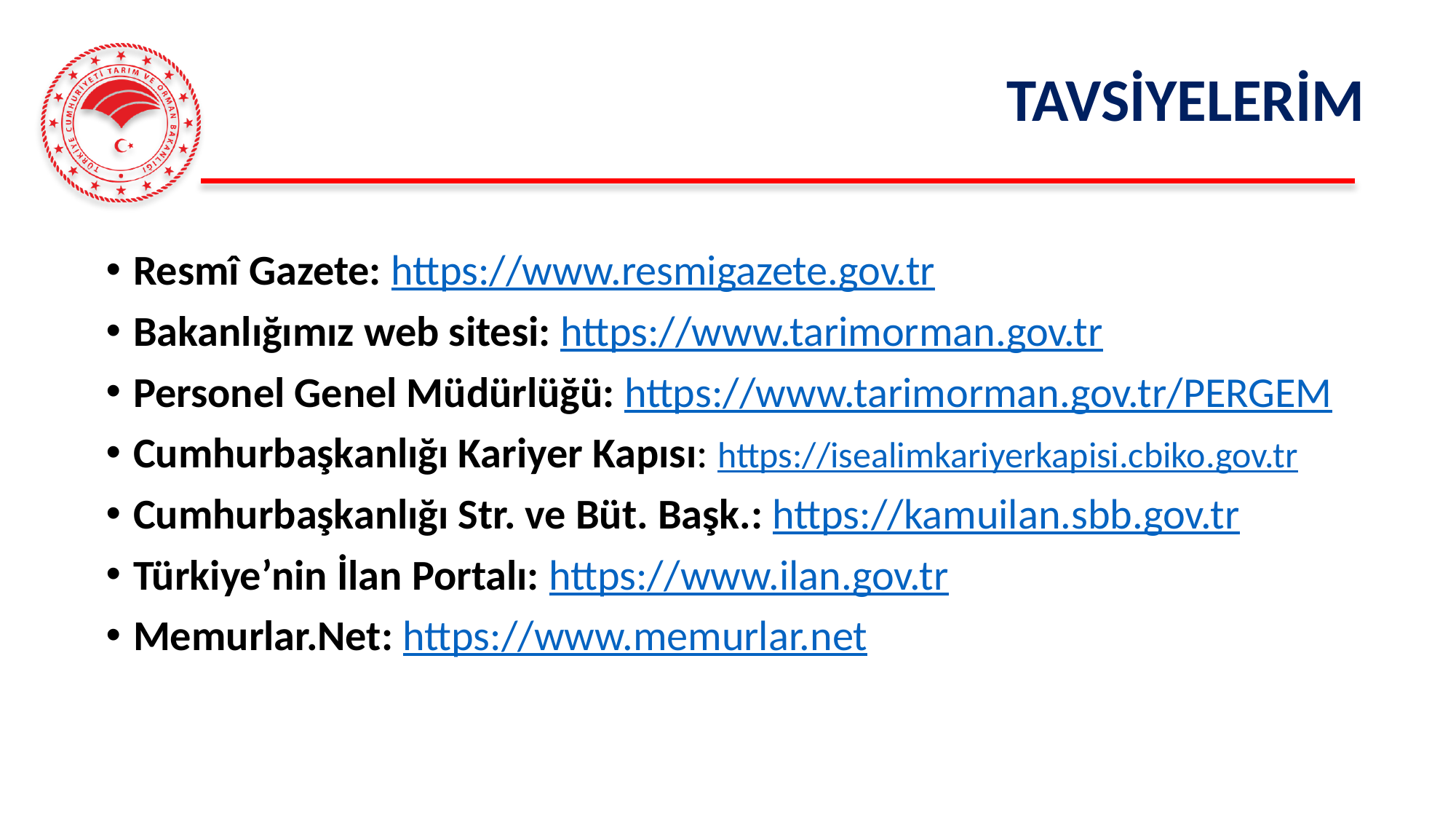

# TAVSİYELERİM
Resmî Gazete: https://www.resmigazete.gov.tr
Bakanlığımız web sitesi: https://www.tarimorman.gov.tr
Personel Genel Müdürlüğü: https://www.tarimorman.gov.tr/PERGEM
Cumhurbaşkanlığı Kariyer Kapısı: https://isealimkariyerkapisi.cbiko.gov.tr
Cumhurbaşkanlığı Str. ve Büt. Başk.: https://kamuilan.sbb.gov.tr
Türkiye’nin İlan Portalı: https://www.ilan.gov.tr
Memurlar.Net: https://www.memurlar.net